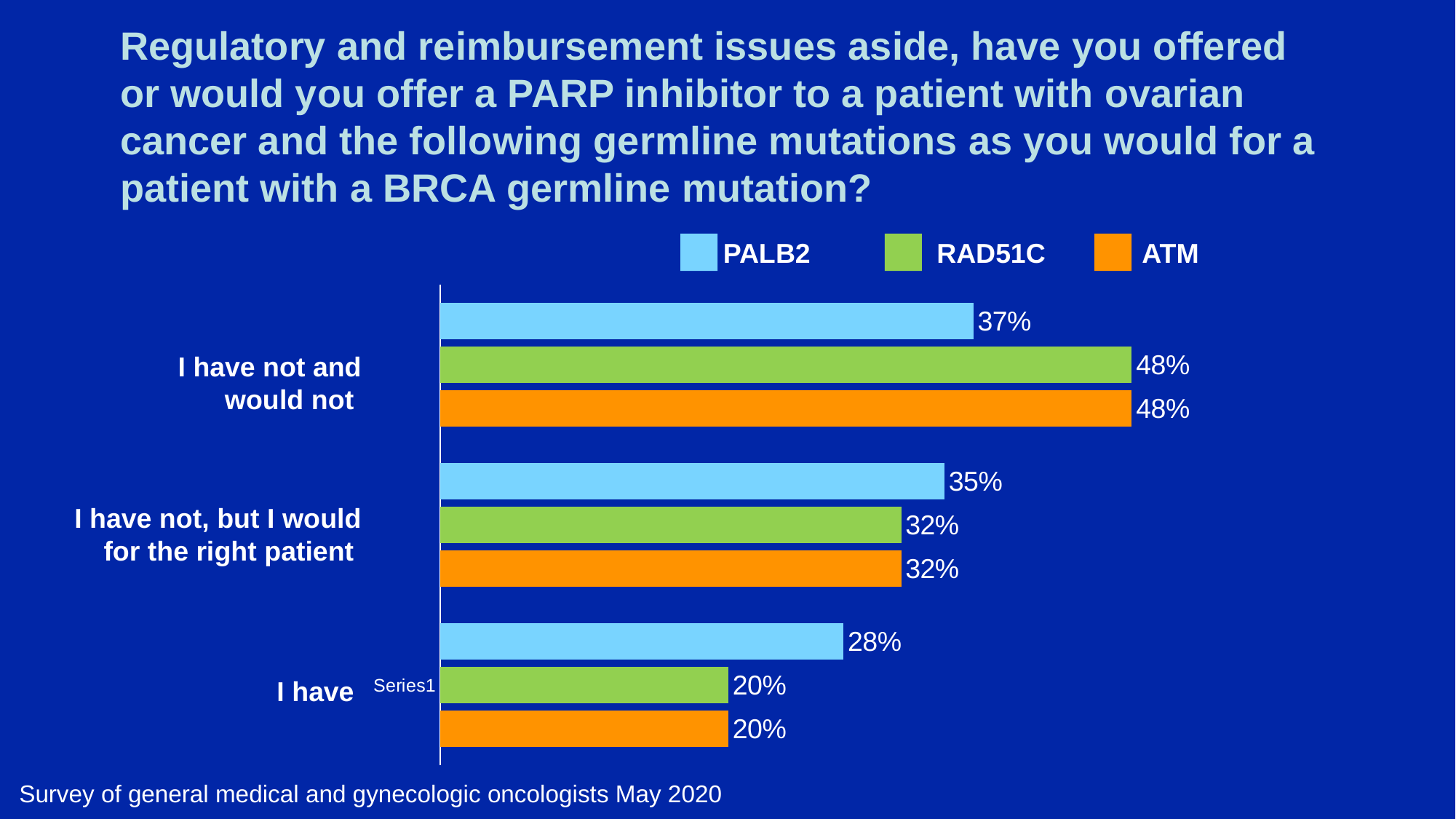

# Regulatory and reimbursement issues aside, have you offered  or would you offer a PARP inhibitor to a patient with ovarian cancer and the following germline mutations as you would for a patient with a BRCA germline mutation?
PALB2
RAD51C
ATM

### Chart

| Category | Column1 | Column2 | Column3 |
|---|---|---|---|
|  | 0.2 | 0.2 | 0.28 |
|  | 0.32 | 0.32 | 0.35 |
|  | 0.48 | 0.48 | 0.37 |
I have not and would not
I have not, but I would for the right patient
I have
Survey of general medical and gynecologic oncologists May 2020